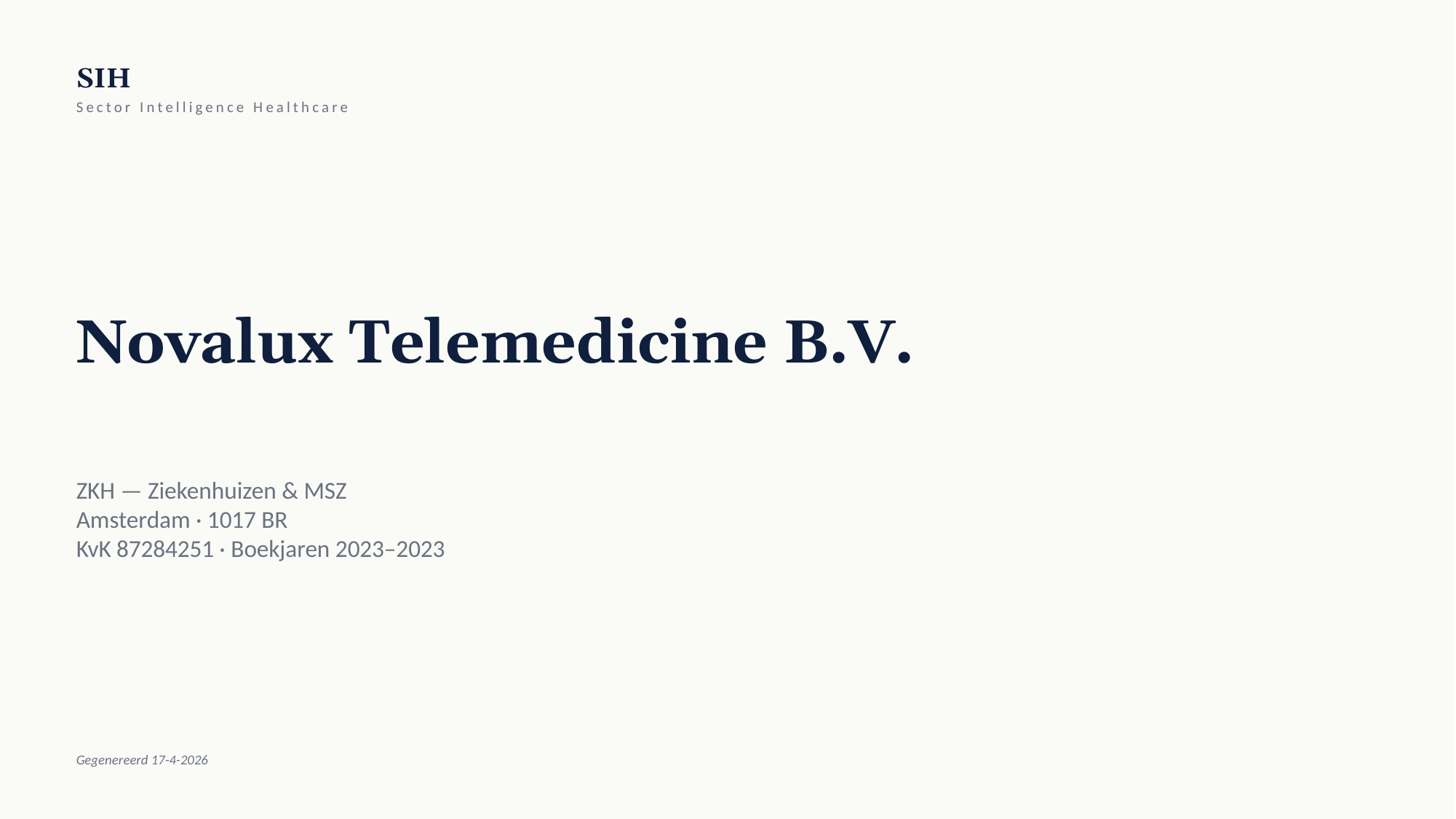

SIH
Sector Intelligence Healthcare
Novalux Telemedicine B.V.
ZKH — Ziekenhuizen & MSZ
Amsterdam · 1017 BR
KvK 87284251 · Boekjaren 2023–2023
Gegenereerd 17-4-2026